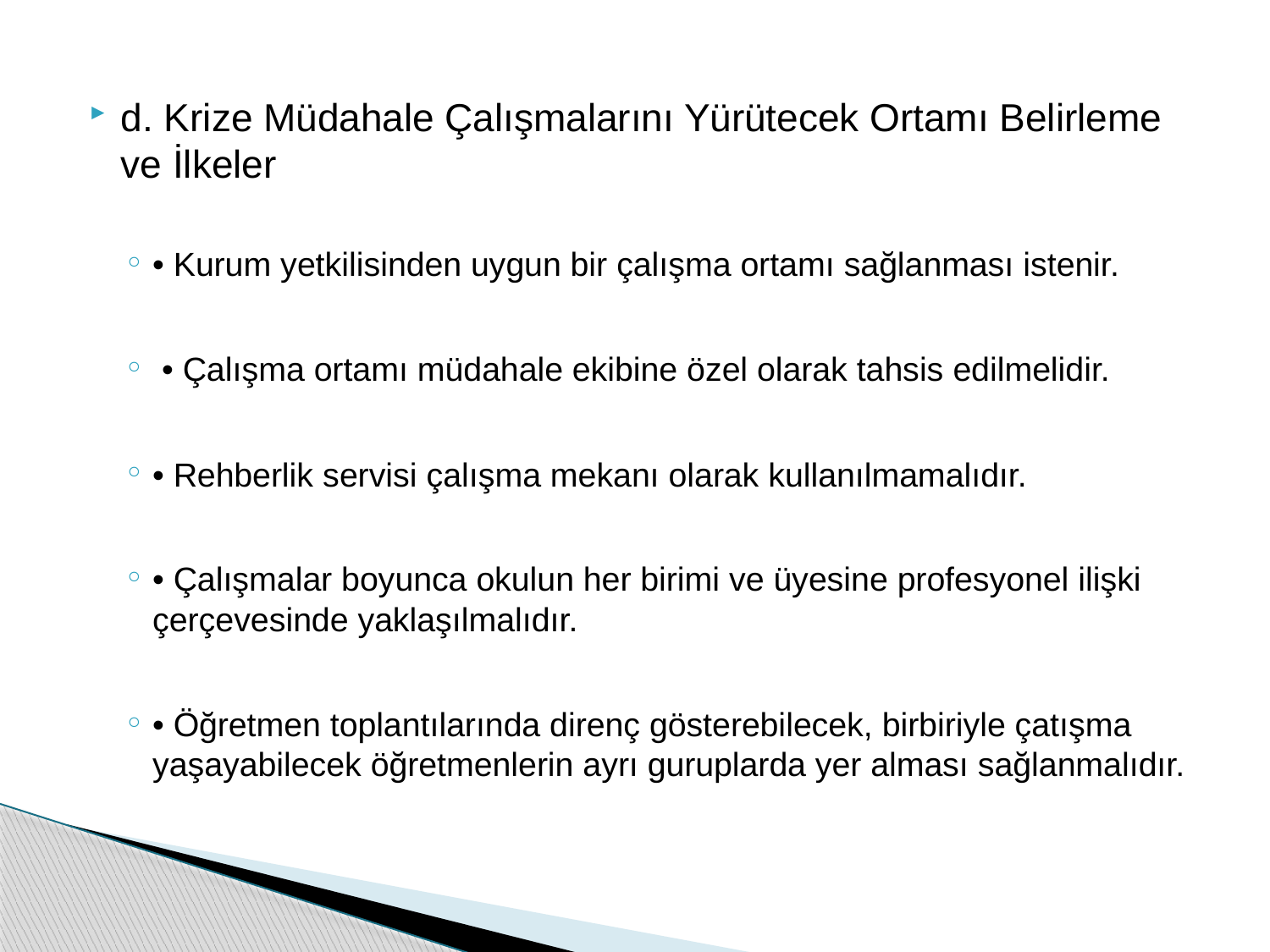

d. Krize Müdahale Çalışmalarını Yürütecek Ortamı Belirleme ve İlkeler

• Kurum yetkilisinden uygun bir çalışma ortamı sağlanması istenir.

 • Çalışma ortamı müdahale ekibine özel olarak tahsis edilmelidir.

• Rehberlik servisi çalışma mekanı olarak kullanılmamalıdır.

• Çalışmalar boyunca okulun her birimi ve üyesine profesyonel ilişki çerçevesinde yaklaşılmalıdır.

• Öğretmen toplantılarında direnç gösterebilecek, birbiriyle çatışma yaşayabilecek öğretmenlerin ayrı guruplarda yer alması sağlanmalıdır.